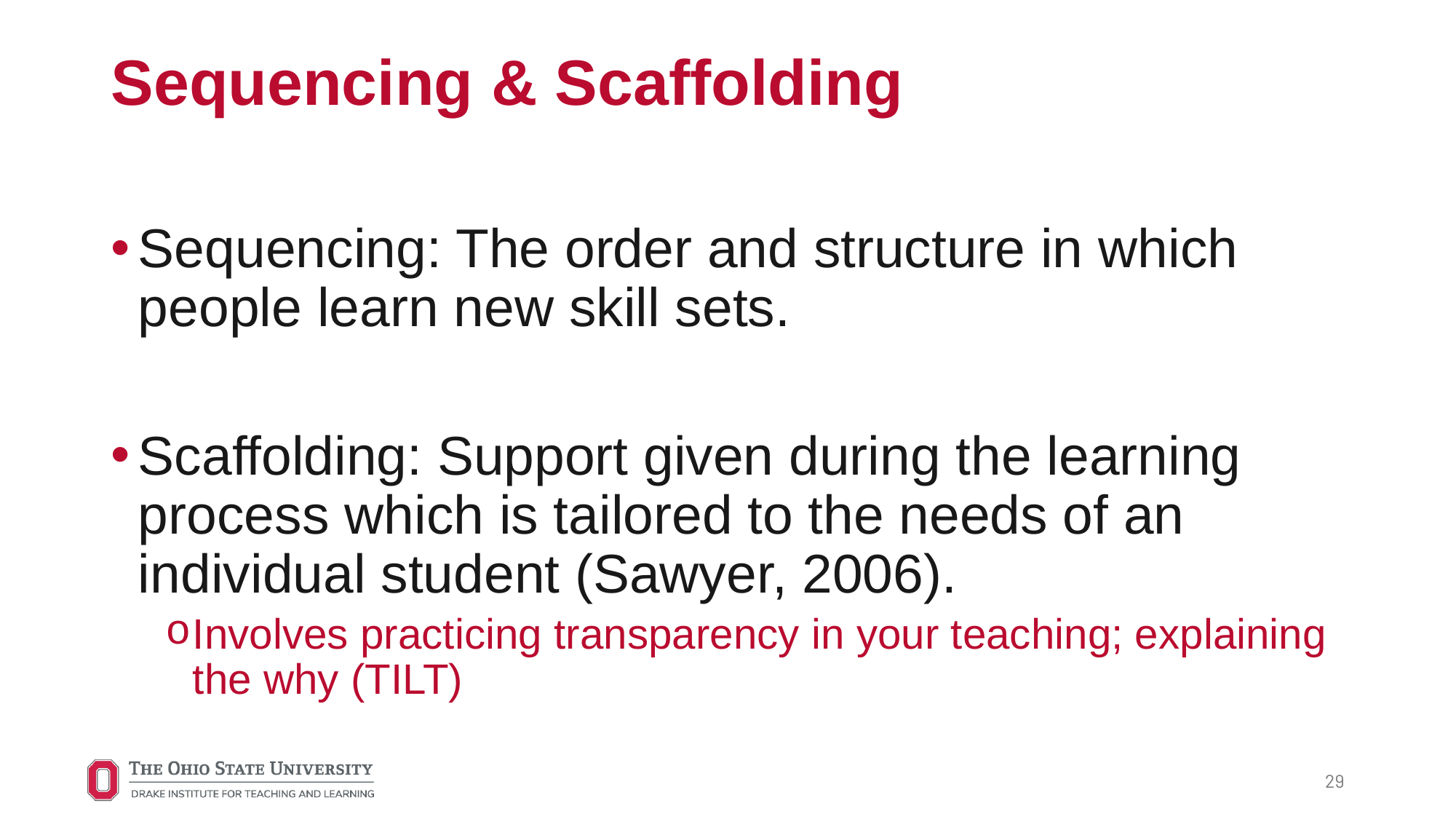

# Sequencing & Scaffolding

Sequencing: The order and structure in which people learn new skill sets.

Scaffolding: Support given during the learning process which is tailored to the needs of an individual student (Sawyer, 2006).
Involves practicing transparency in your teaching; explaining the why (TILT)

29